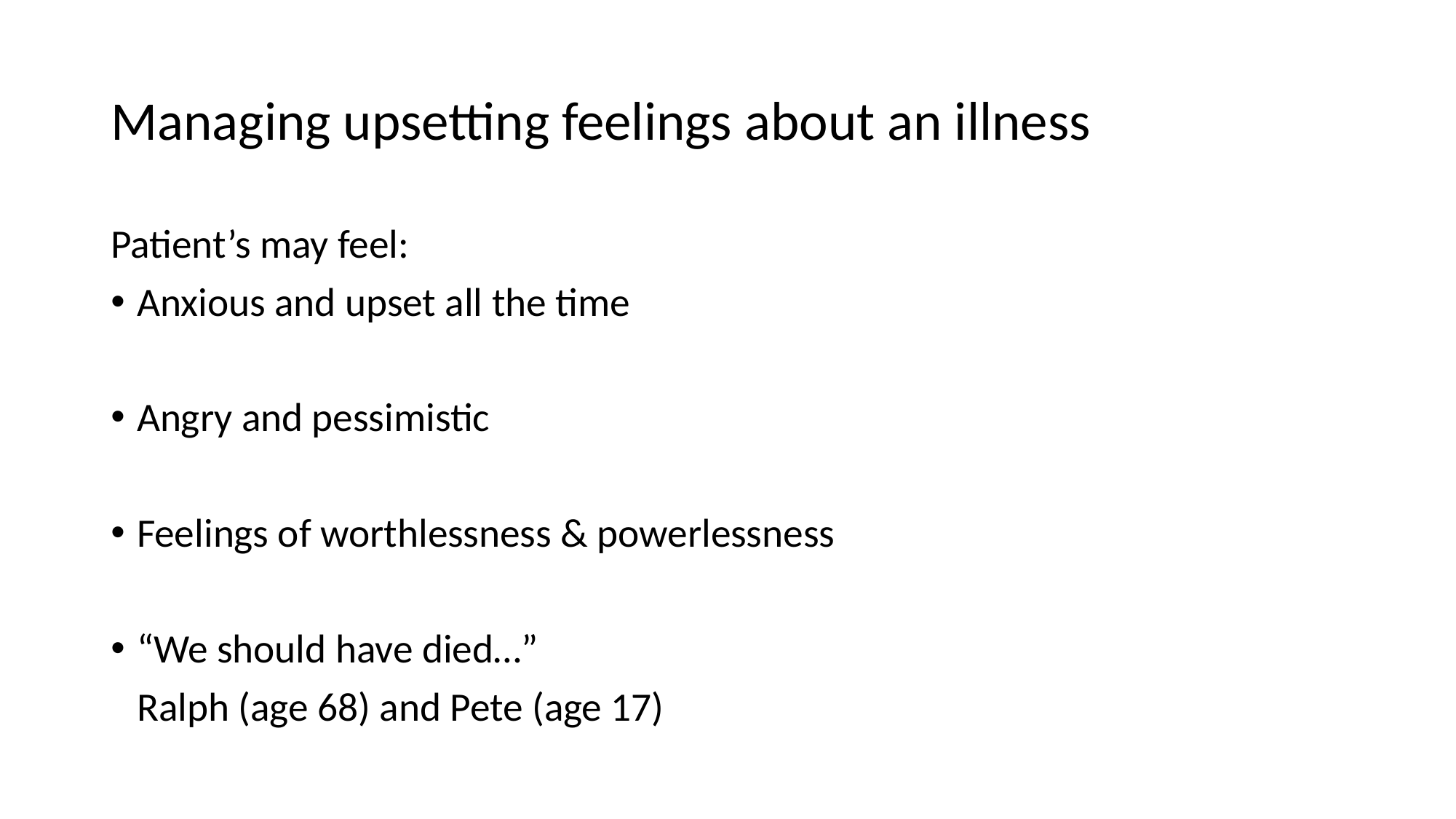

# Managing upsetting feelings about an illness
Patient’s may feel:
Anxious and upset all the time

Angry and pessimistic

Feelings of worthlessness & powerlessness

“We should have died…”
		Ralph (age 68) and Pete (age 17)